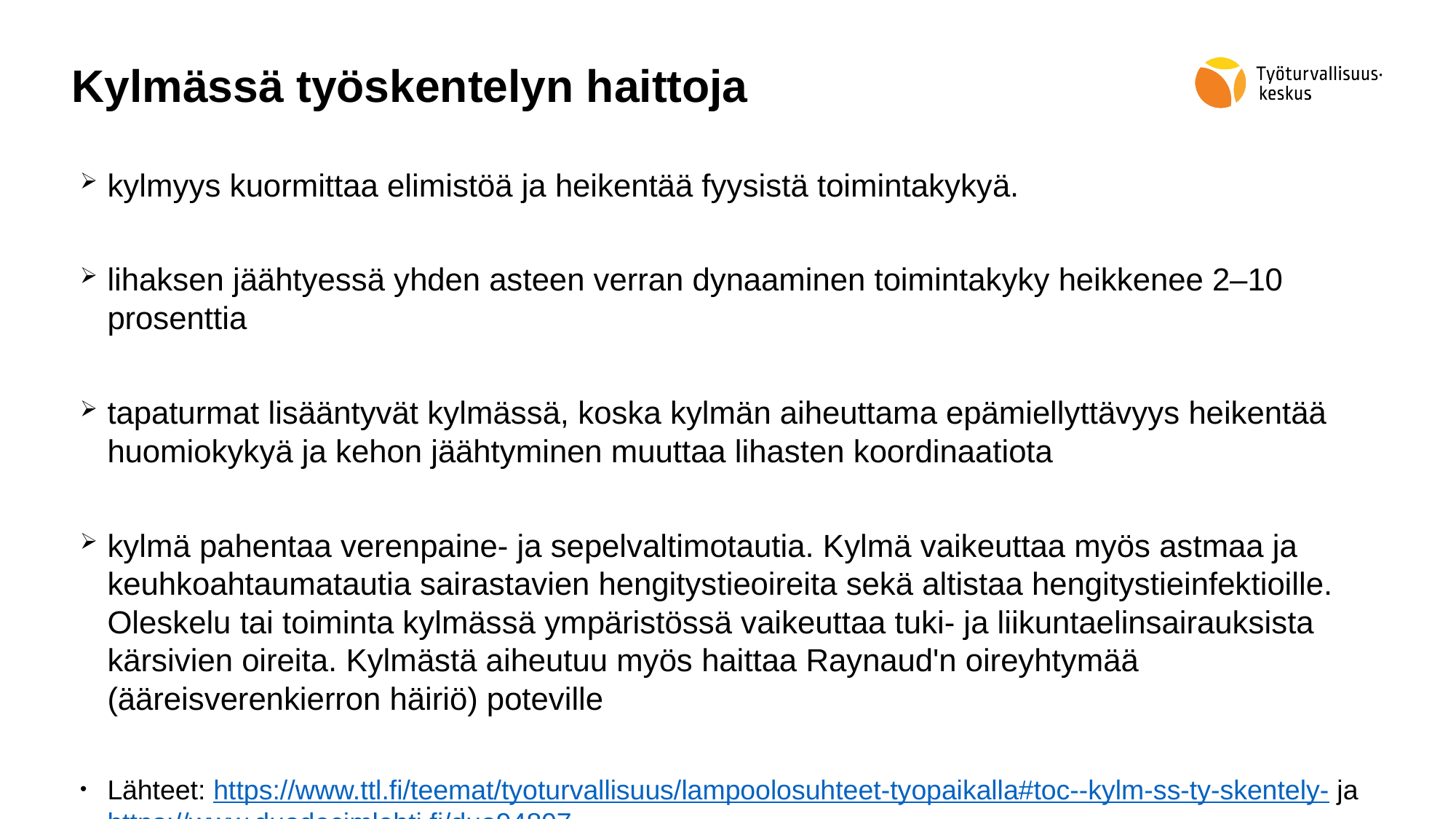

# Kylmässä työskentelyn haittoja
kylmyys kuormittaa elimistöä ja heikentää fyysistä toimintakykyä.

lihaksen jäähtyessä yhden asteen verran dynaaminen toimintakyky heikkenee 2–10 prosenttia

tapaturmat lisääntyvät kylmässä, koska kylmän aiheuttama epämiellyttävyys heikentää huomiokykyä ja kehon jäähtyminen muuttaa lihasten koordinaatiota

kylmä pahentaa verenpaine- ja sepelvaltimotautia. Kylmä vaikeuttaa myös astmaa ja keuhkoahtaumatautia sairastavien hengitystieoireita sekä altistaa hengitystieinfektioille. Oleskelu tai toiminta kylmässä ympäristössä vaikeuttaa tuki- ja liikuntaelinsairauksista kärsivien oireita. Kylmästä aiheutuu myös haittaa Raynaud'n oireyhtymää (ääreisverenkierron häiriö) poteville

Lähteet: https://www.ttl.fi/teemat/tyoturvallisuus/lampoolosuhteet-tyopaikalla#toc--kylm-ss-ty-skentely- ja https://www.duodecimlehti.fi/duo94807